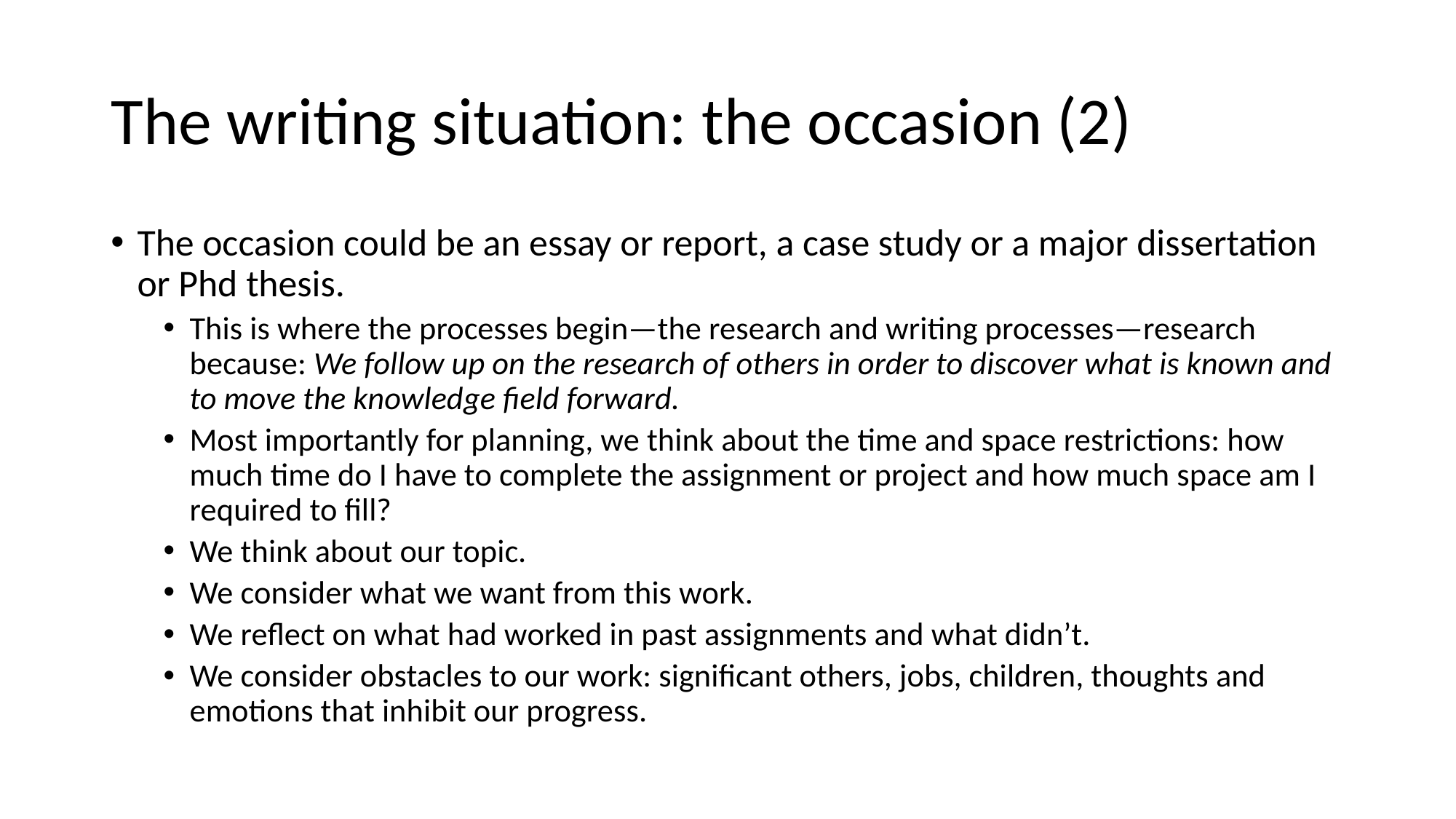

# The writing situation: the occasion (2)
The occasion could be an essay or report, a case study or a major dissertation or Phd thesis.
This is where the processes begin—the research and writing processes—research because: We follow up on the research of others in order to discover what is known and to move the knowledge field forward.
Most importantly for planning, we think about the time and space restrictions: how much time do I have to complete the assignment or project and how much space am I required to fill?
We think about our topic.
We consider what we want from this work.
We reflect on what had worked in past assignments and what didn’t.
We consider obstacles to our work: significant others, jobs, children, thoughts and emotions that inhibit our progress.